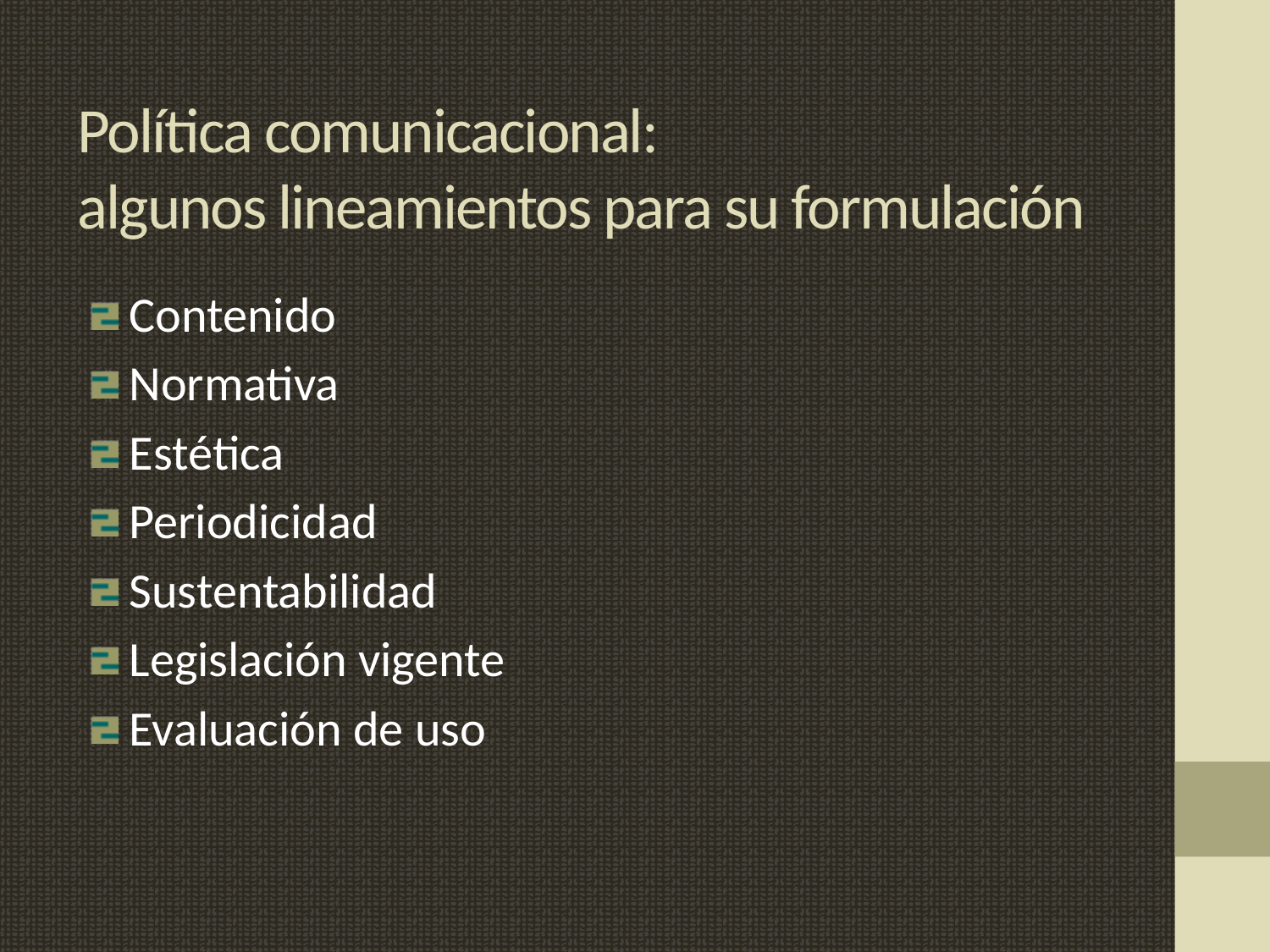

# Política comunicacional: algunos lineamientos para su formulación
 Contenido
 Normativa
 Estética
 Periodicidad
 Sustentabilidad
 Legislación vigente
 Evaluación de uso